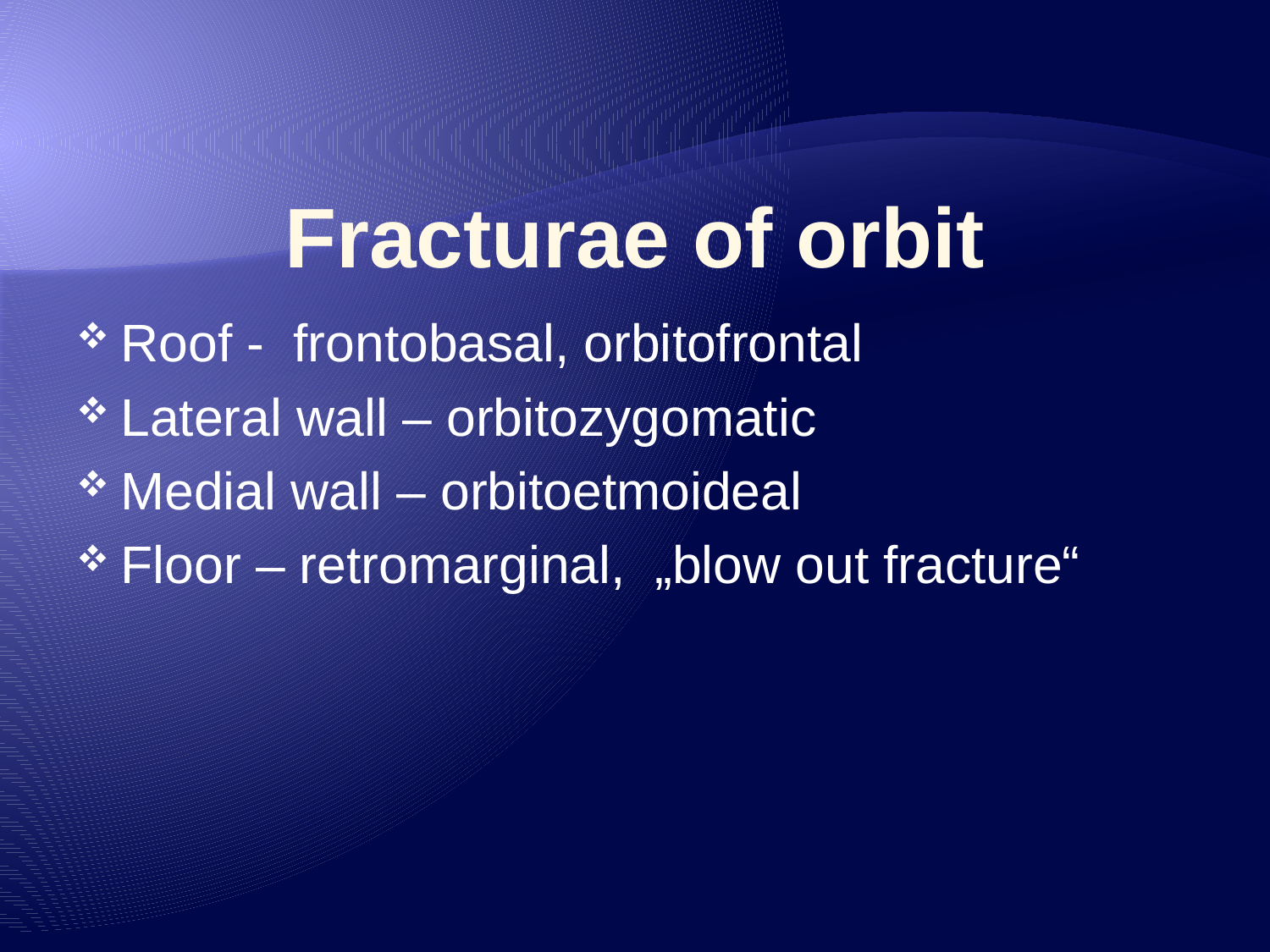

# Fracturae of orbit
Roof -  frontobasal, orbitofrontal
Lateral wall – orbitozygomatic
Medial wall – orbitoetmoideal
Floor – retromarginal,  „blow out fracture“